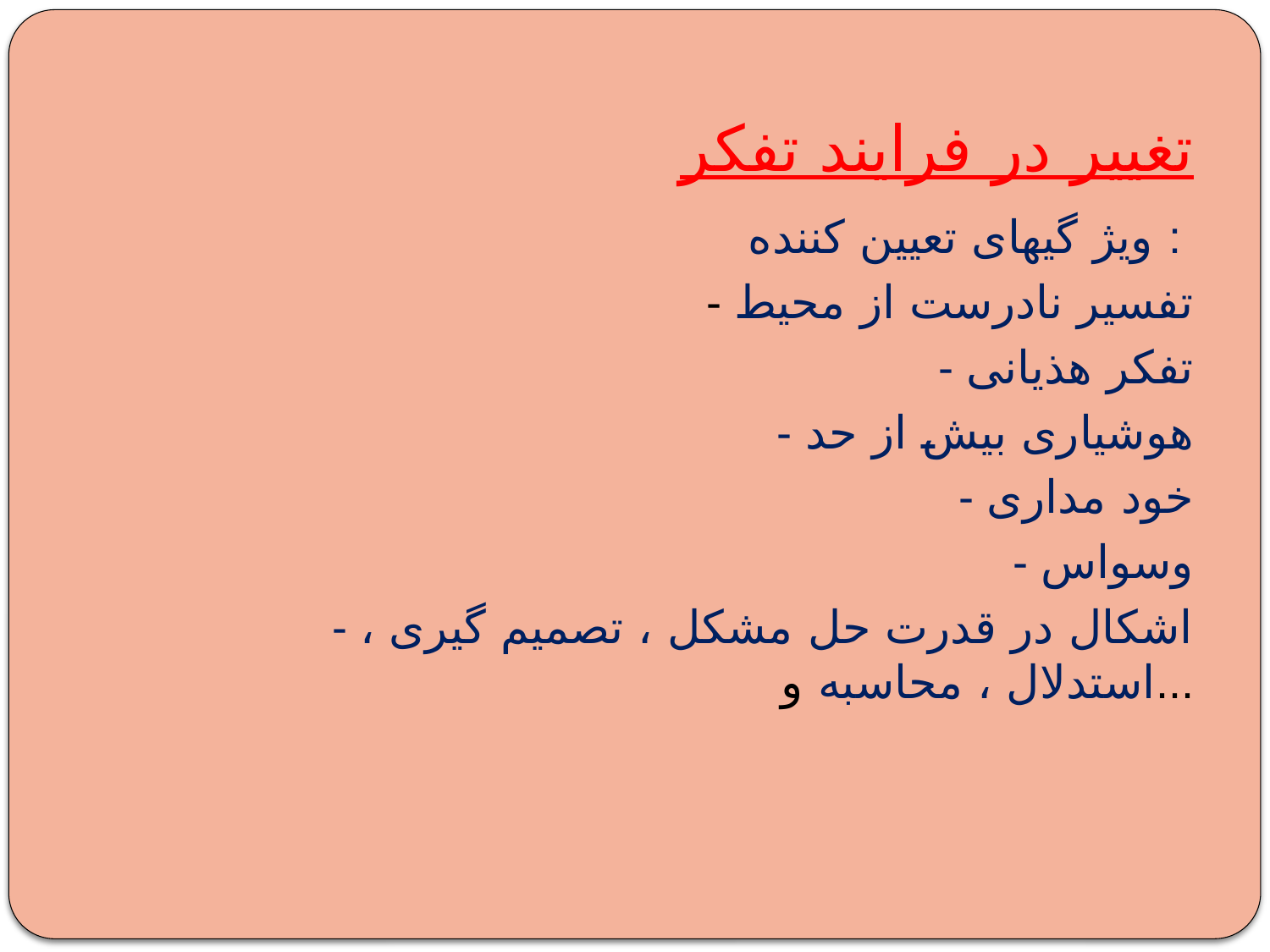

# تغییر در فرایند تفکر
ویژ گیهای تعیین کننده :
- تفسیر نادرست از محیط
- تفکر هذیانی
- هوشیاری بیش از حد
- خود مداری
- وسواس
- اشکال در قدرت حل مشکل ، تصمیم گیری ، استدلال ، محاسبه و...